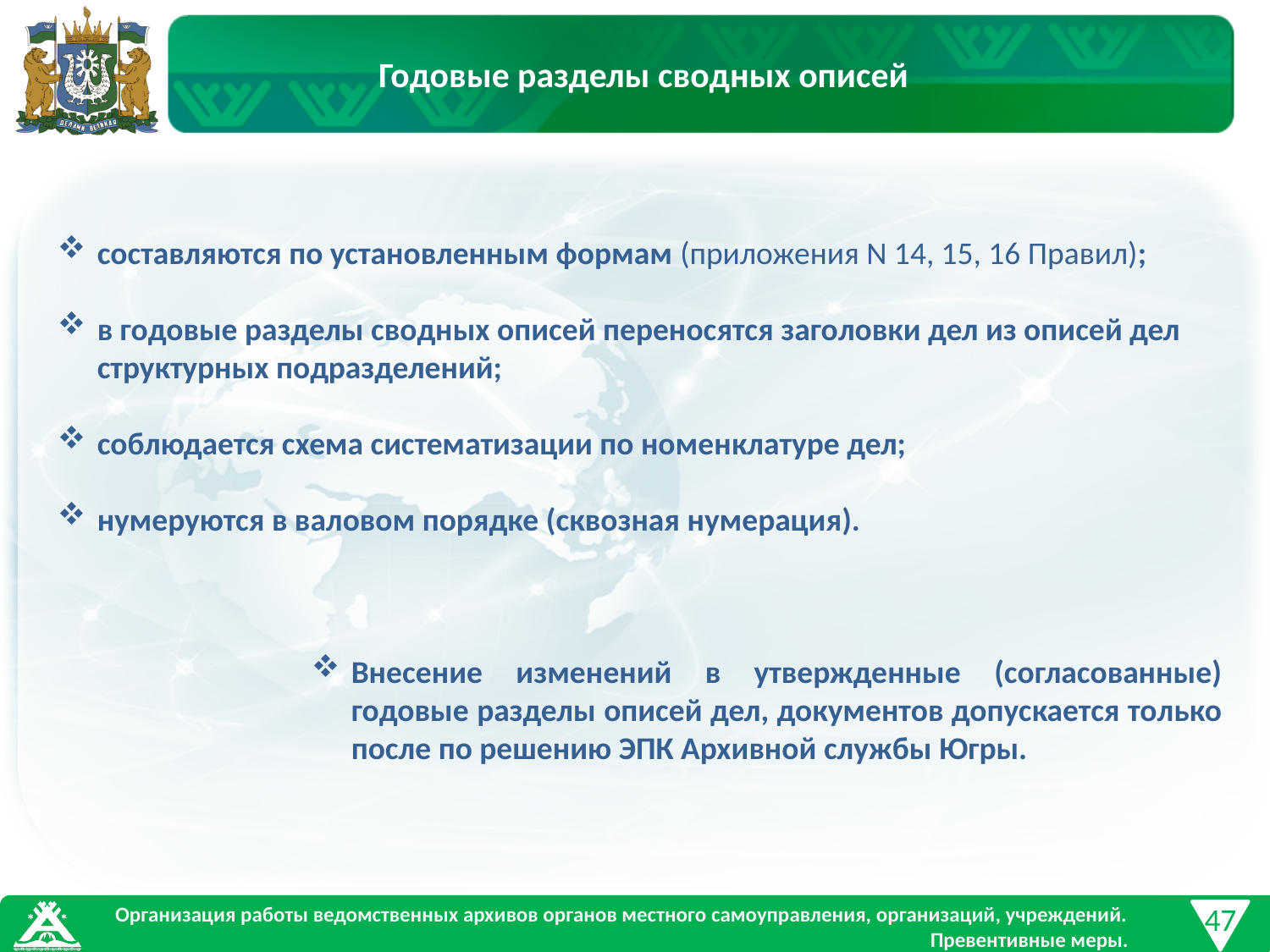

Годовые разделы сводных описей
составляются по установленным формам (приложения N 14, 15, 16 Правил);

в годовые разделы сводных описей переносятся заголовки дел из описей дел структурных подразделений;

соблюдается схема систематизации по номенклатуре дел;

нумеруются в валовом порядке (сквозная нумерация).

Внесение изменений в утвержденные (согласованные) годовые разделы описей дел, документов допускается только после по решению ЭПК Архивной службы Югры.